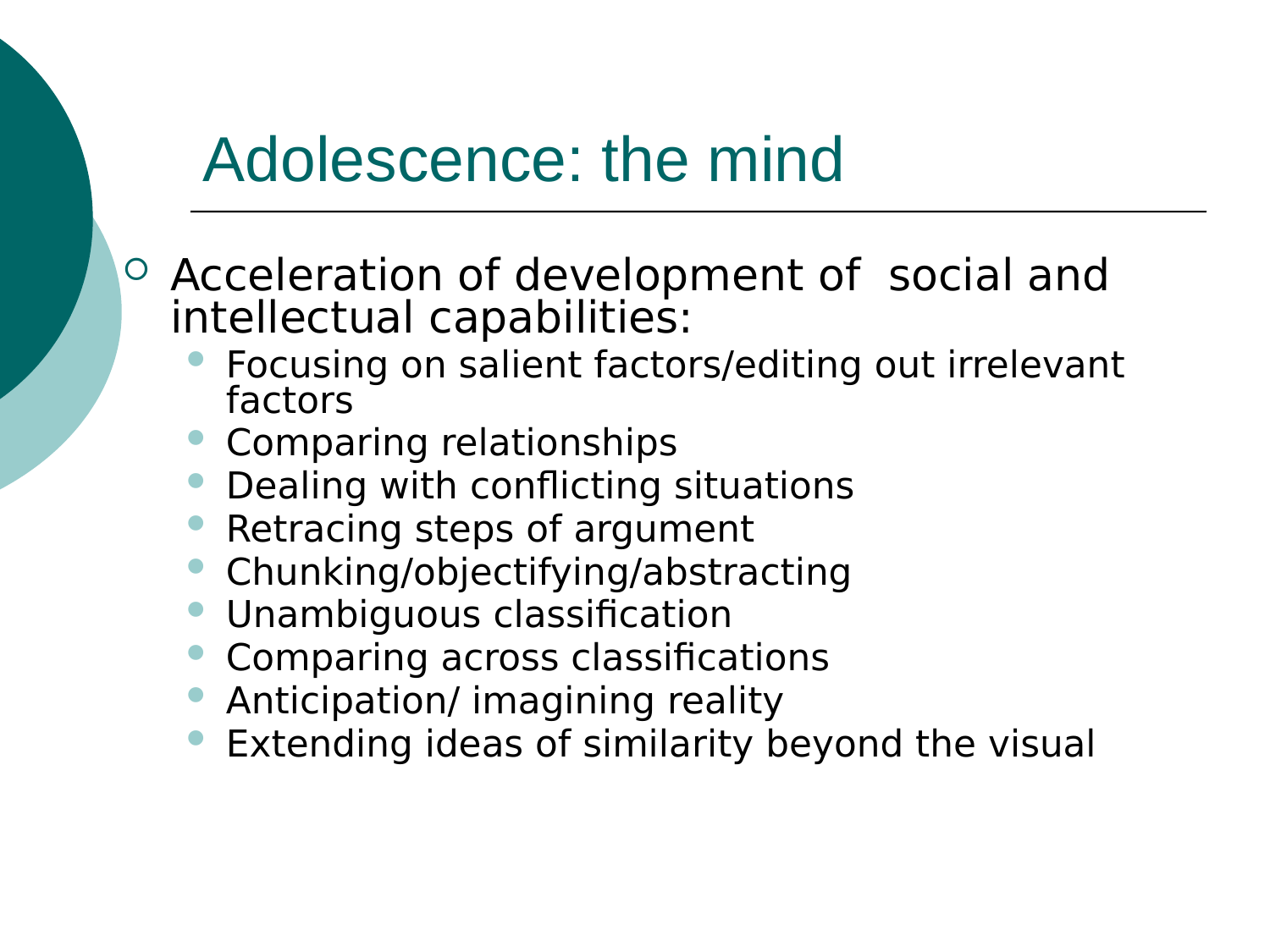

# Adolescence: the mind
Acceleration of development of  social and intellectual capabilities:
Focusing on salient factors/editing out irrelevant factors
Comparing relationships
Dealing with conflicting situations
Retracing steps of argument
Chunking/objectifying/abstracting
Unambiguous classification
Comparing across classifications
Anticipation/ imagining reality
Extending ideas of similarity beyond the visual